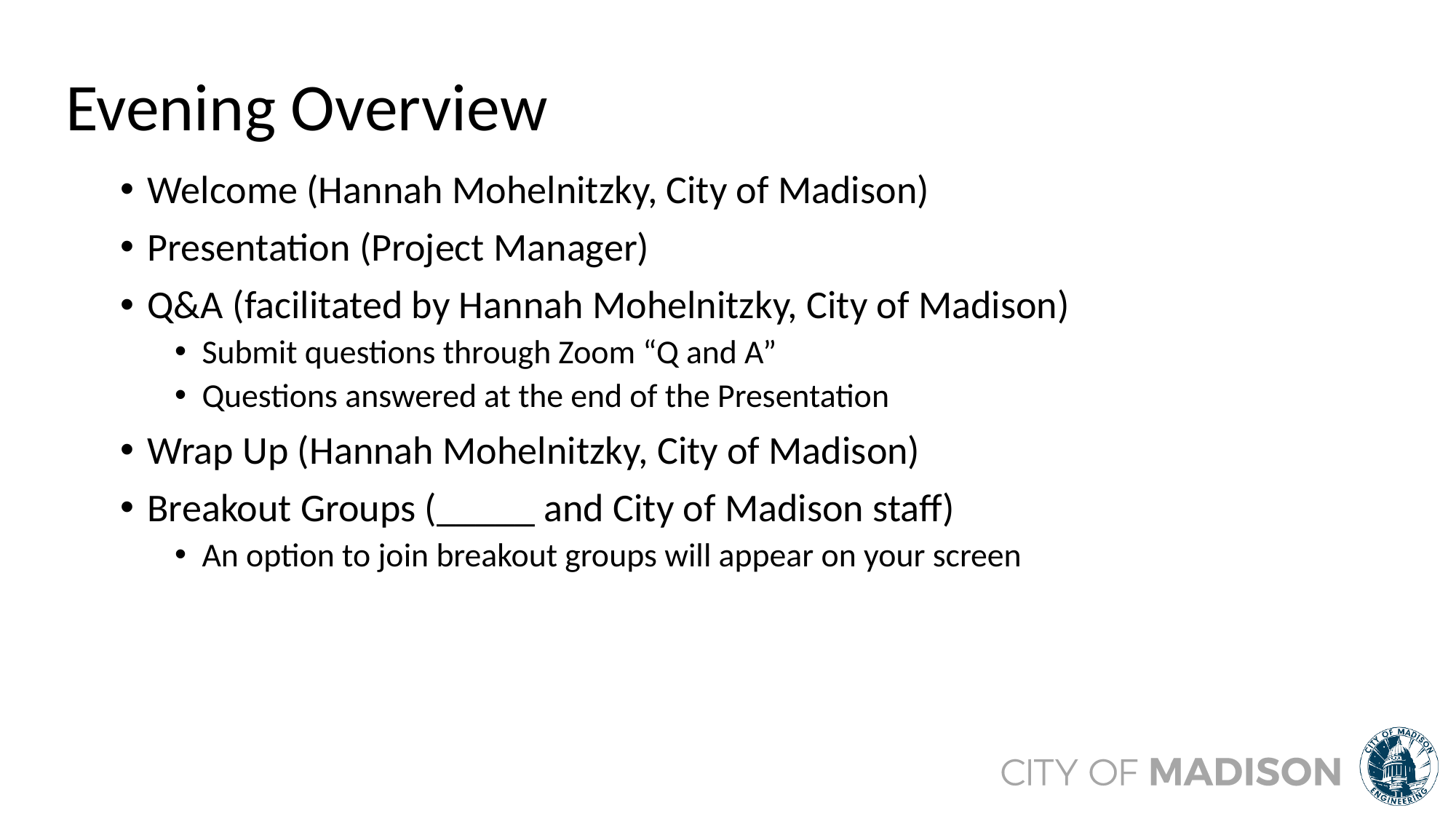

# Evening Overview
Welcome (Hannah Mohelnitzky, City of Madison)
Presentation (Project Manager)
Q&A (facilitated by Hannah Mohelnitzky, City of Madison)
Submit questions through Zoom “Q and A”
Questions answered at the end of the Presentation
Wrap Up (Hannah Mohelnitzky, City of Madison)
Breakout Groups (_____ and City of Madison staff)
An option to join breakout groups will appear on your screen